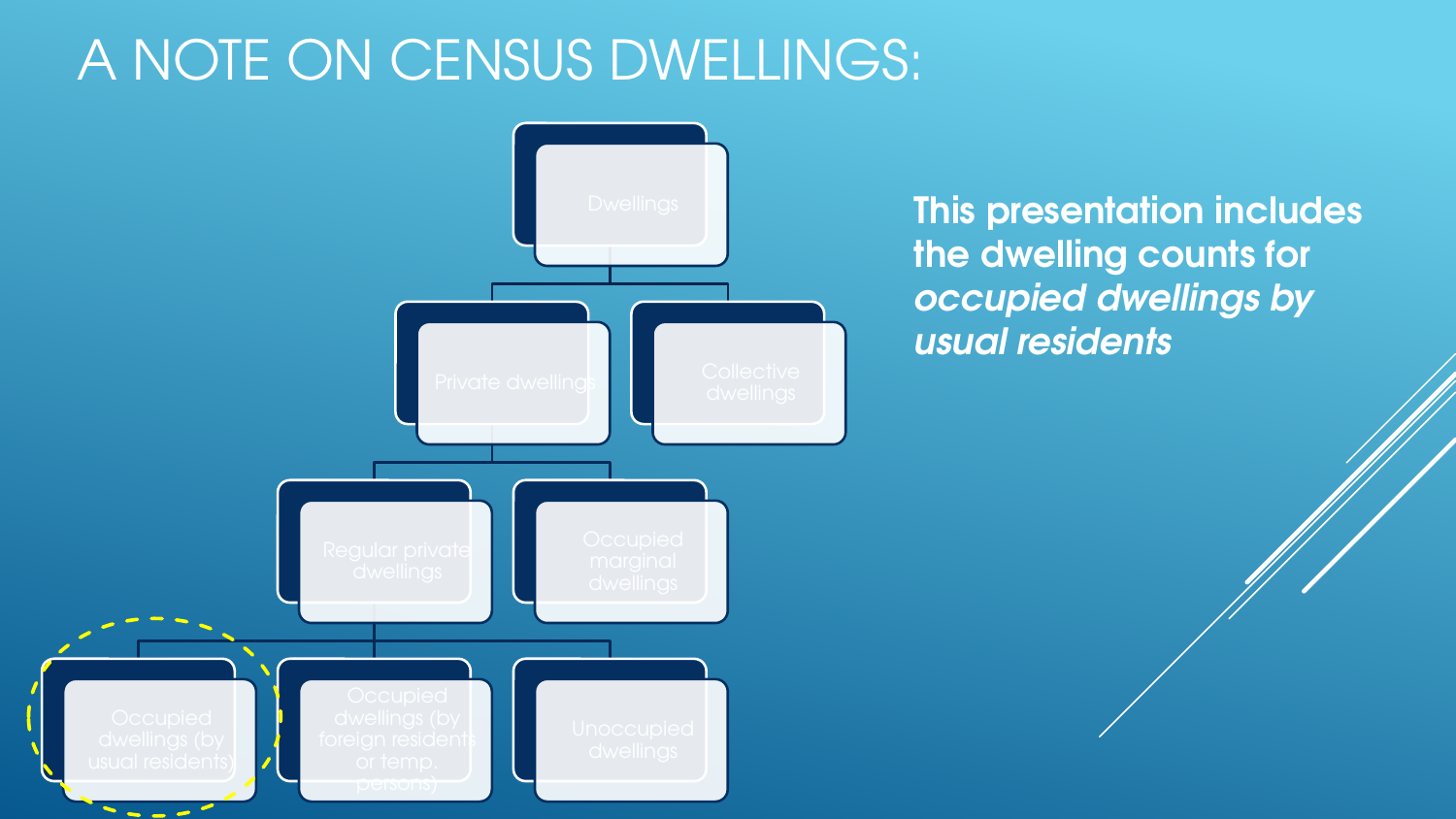

# A note on Census Dwellings:
Dwellings
Private dwellings
Regular private dwellings
Occupied dwellings (by usual residents)
Occupied dwellings (by foreign residents or temp. persons)
Unoccupied dwellings
Occupied marginal dwellings
Collective dwellings
This presentation includes the dwelling counts for occupied dwellings by usual residents